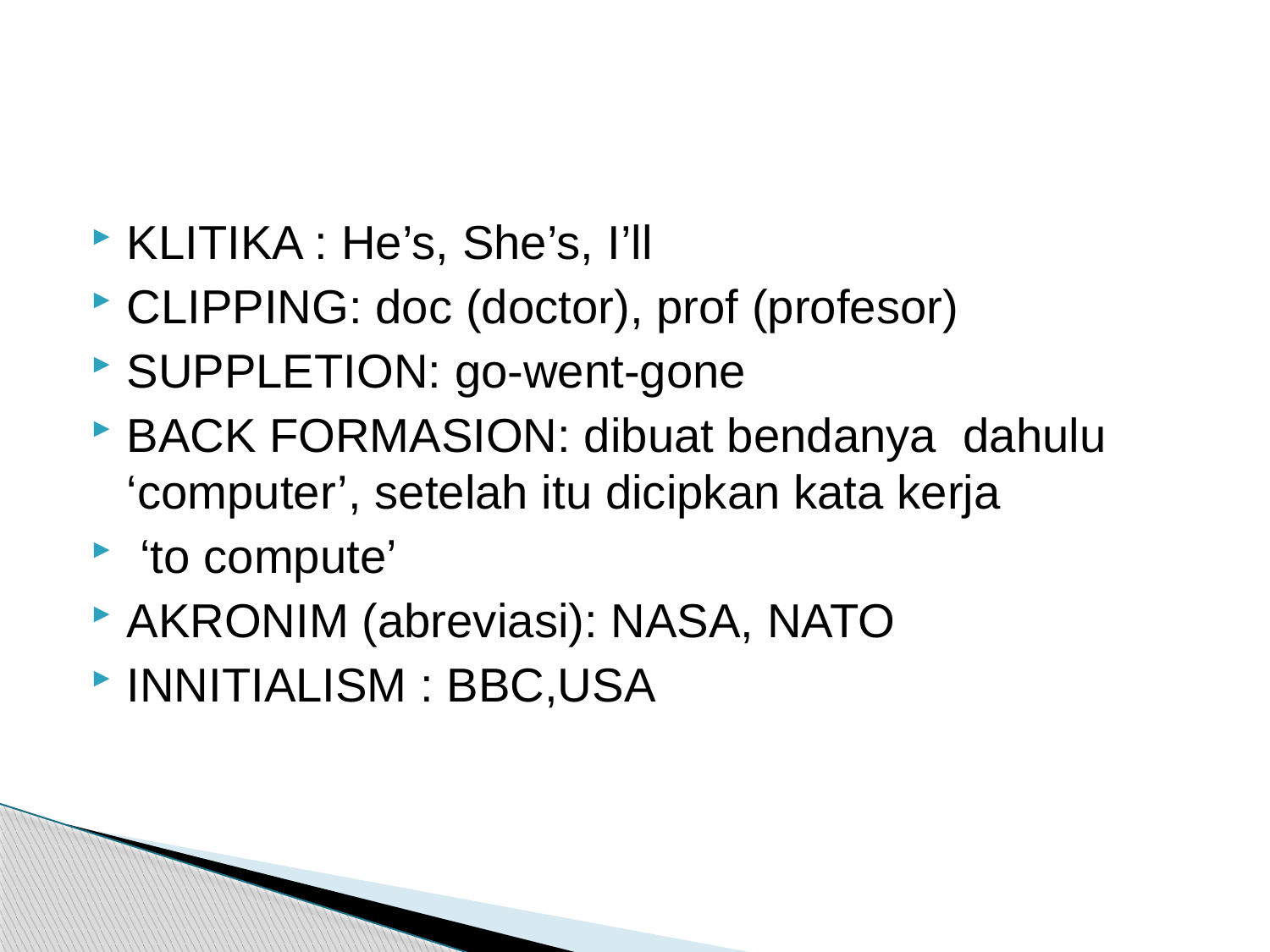

#
KLITIKA : He’s, She’s, I’ll
CLIPPING: doc (doctor), prof (profesor)
SUPPLETION: go-went-gone
BACK FORMASION: dibuat bendanya  dahulu ‘computer’, setelah itu dicipkan kata kerja
 ‘to compute’
AKRONIM (abreviasi): NASA, NATO
INNITIALISM : BBC,USA